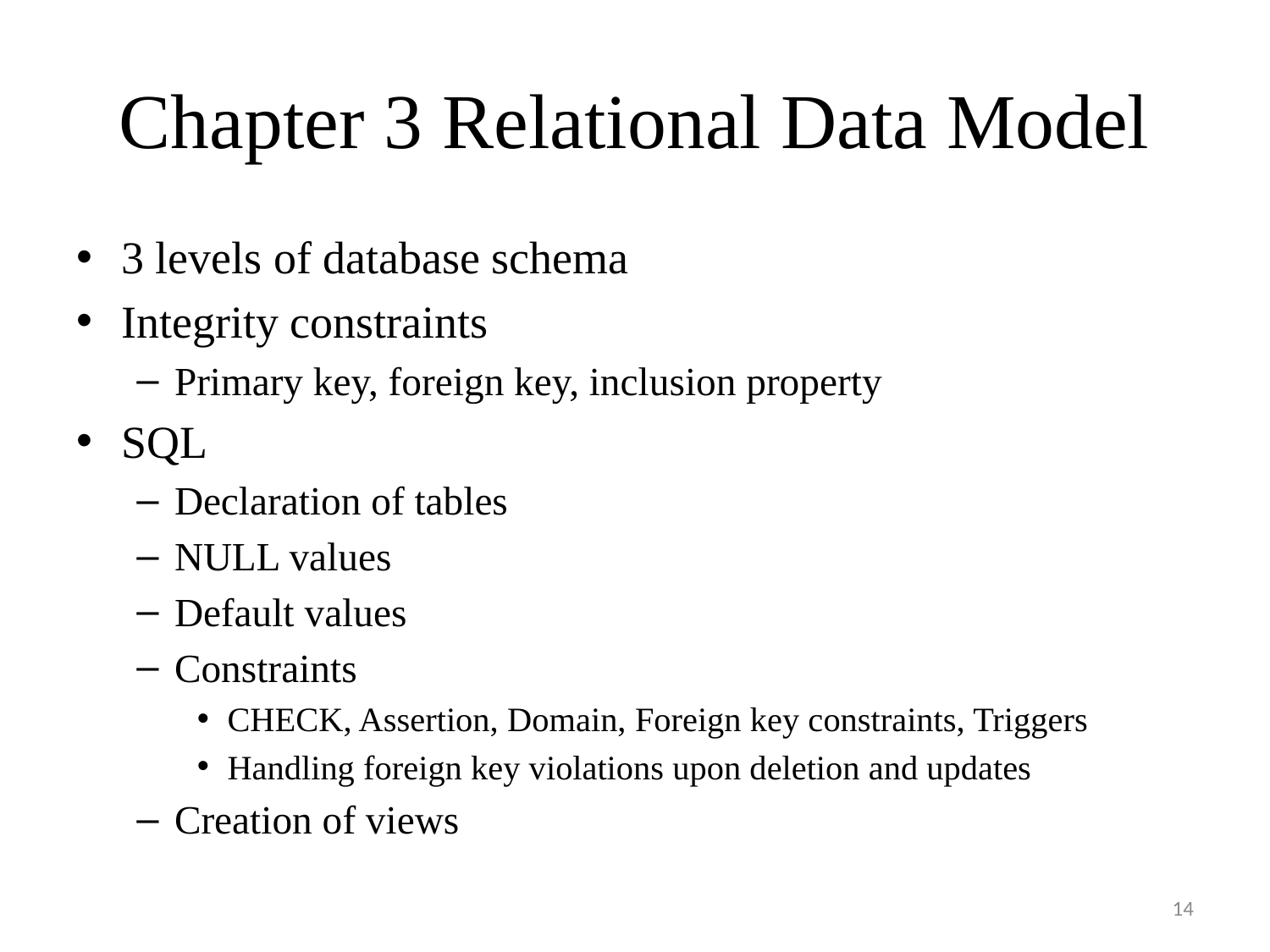

# Chapter 3 Relational Data Model
3 levels of database schema
Integrity constraints
Primary key, foreign key, inclusion property
SQL
Declaration of tables
NULL values
Default values
Constraints
CHECK, Assertion, Domain, Foreign key constraints, Triggers
Handling foreign key violations upon deletion and updates
Creation of views

14